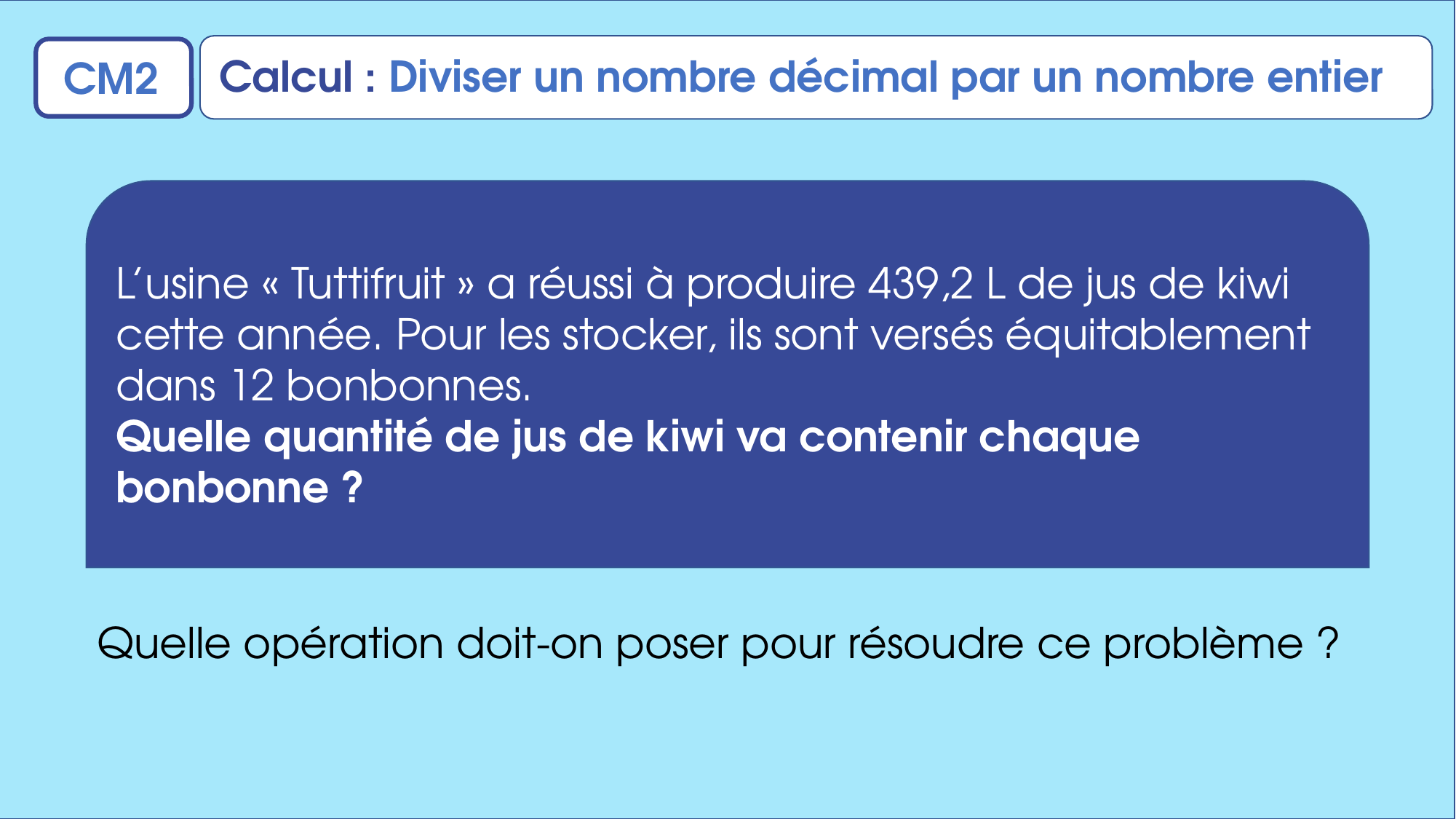

Calcul : Diviser un nombre décimal par un nombre entier

CM2
L’usine « Tuttifruit » a réussi à produire 439,2 L de jus de kiwi cette année. Pour les stocker, ils sont versés équitablement dans 12 bonbonnes.
Quelle quantité de jus de kiwi va contenir chaque bonbonne ?
Quelle opération doit-on poser pour résoudre ce problème ?
www.maitresseherisson.com